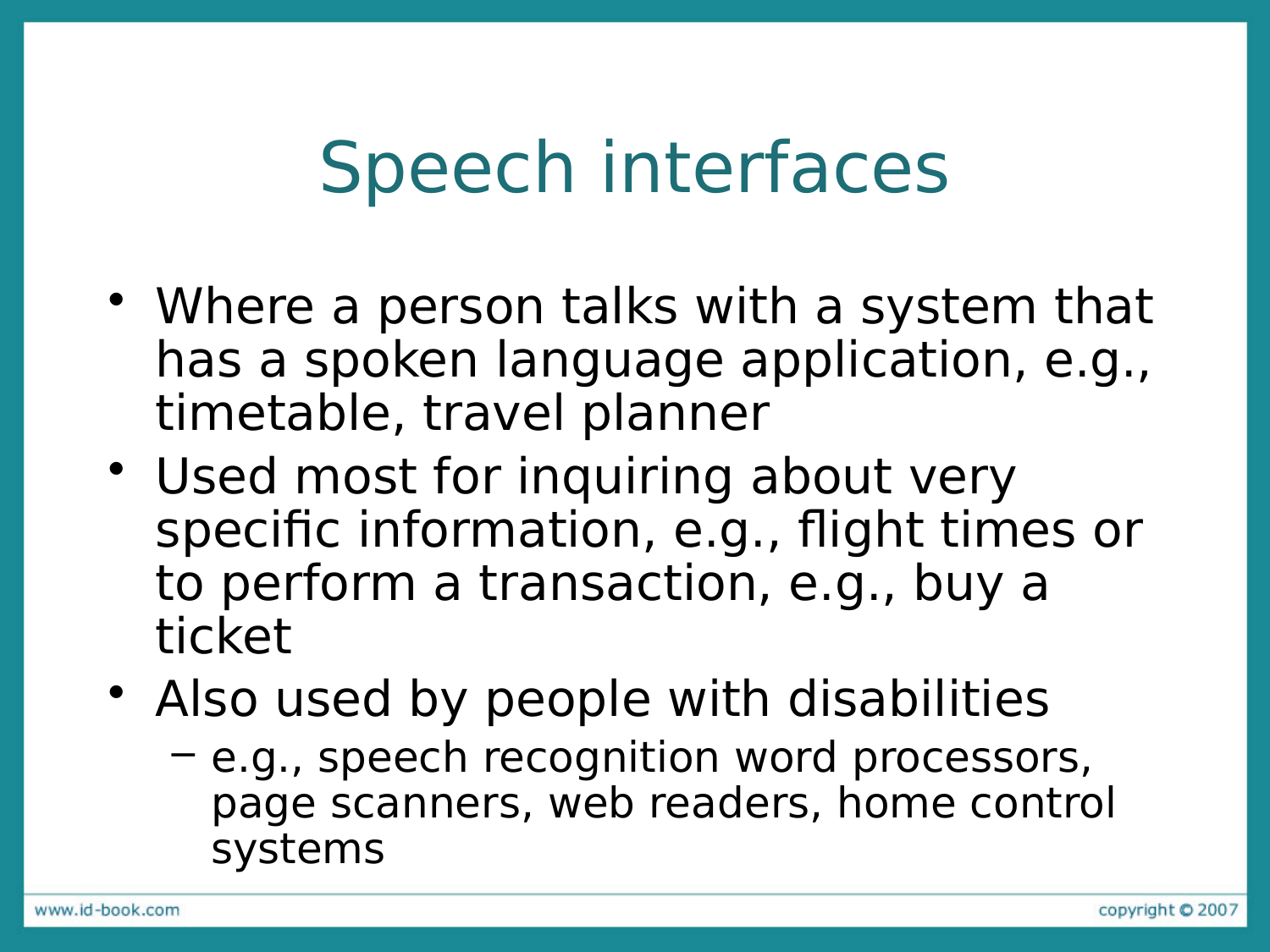

# Speech interfaces
Where a person talks with a system that has a spoken language application, e.g., timetable, travel planner
Used most for inquiring about very specific information, e.g., flight times or to perform a transaction, e.g., buy a ticket
Also used by people with disabilities
e.g., speech recognition word processors, page scanners, web readers, home control systems